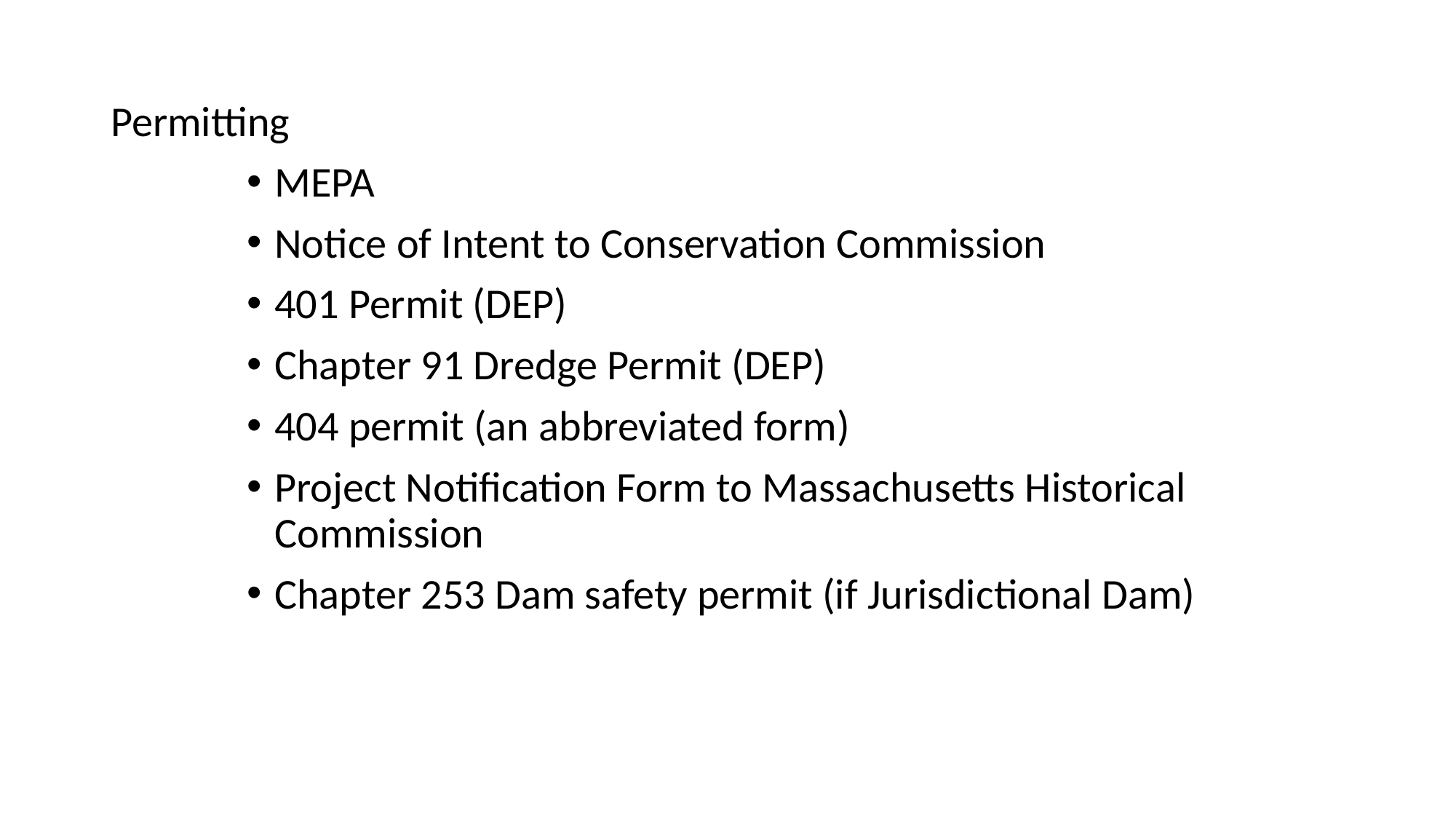

# Permitting
MEPA
Notice of Intent to Conservation Commission
401 Permit (DEP)
Chapter 91 Dredge Permit (DEP)
404 permit (an abbreviated form)
Project Notification Form to Massachusetts Historical Commission
Chapter 253 Dam safety permit (if Jurisdictional Dam)